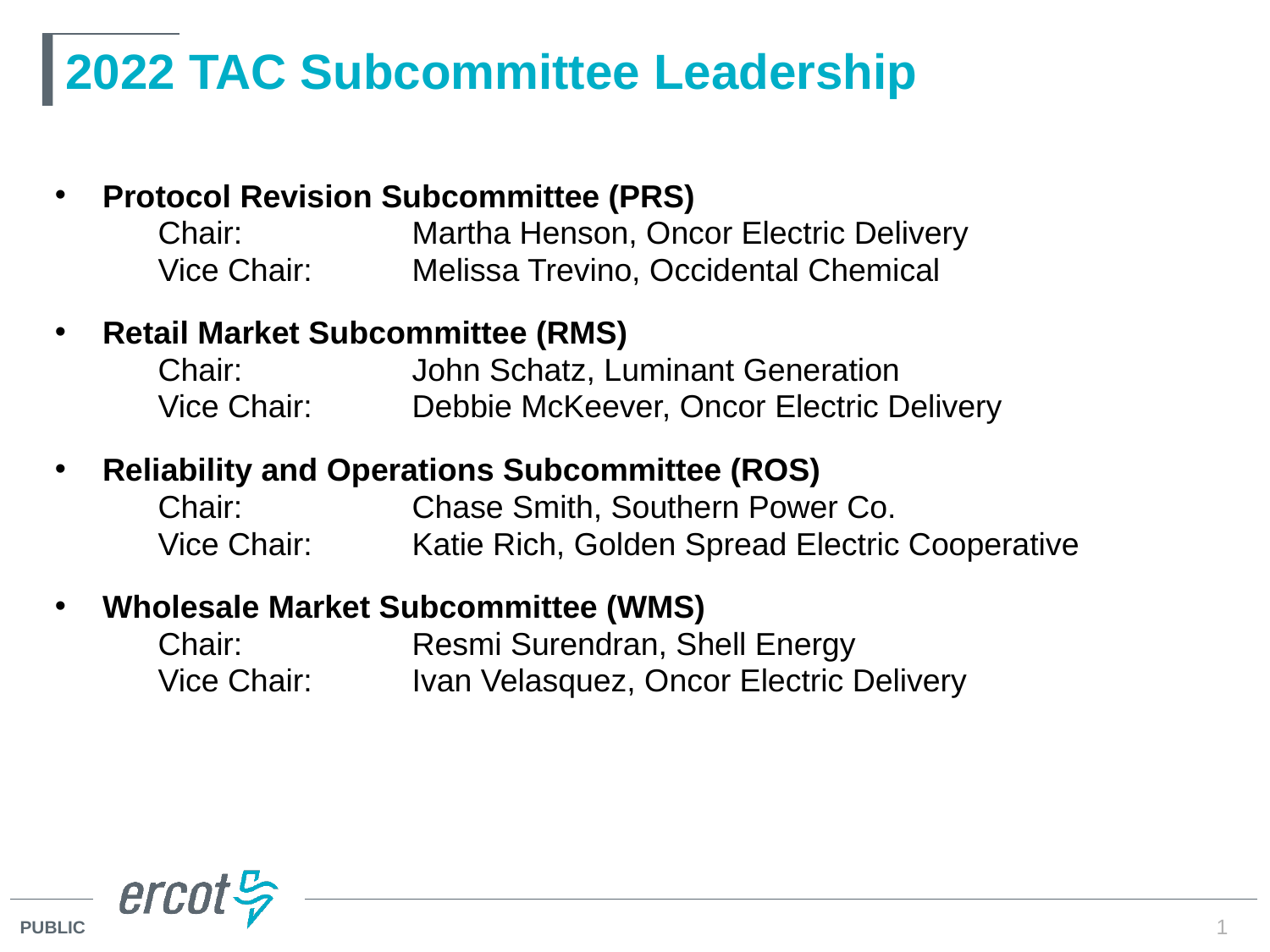

# 2022 TAC Subcommittee Leadership

Protocol Revision Subcommittee (PRS)
	Chair: 		Martha Henson, Oncor Electric Delivery
	Vice Chair: 	Melissa Trevino, Occidental Chemical
Retail Market Subcommittee (RMS)
	Chair: 		John Schatz, Luminant Generation
	Vice Chair: 	Debbie McKeever, Oncor Electric Delivery
Reliability and Operations Subcommittee (ROS)
	Chair: 		Chase Smith, Southern Power Co.
	Vice Chair: 	Katie Rich, Golden Spread Electric Cooperative
Wholesale Market Subcommittee (WMS)
	Chair: 		Resmi Surendran, Shell Energy
	Vice Chair: 	Ivan Velasquez, Oncor Electric Delivery

1